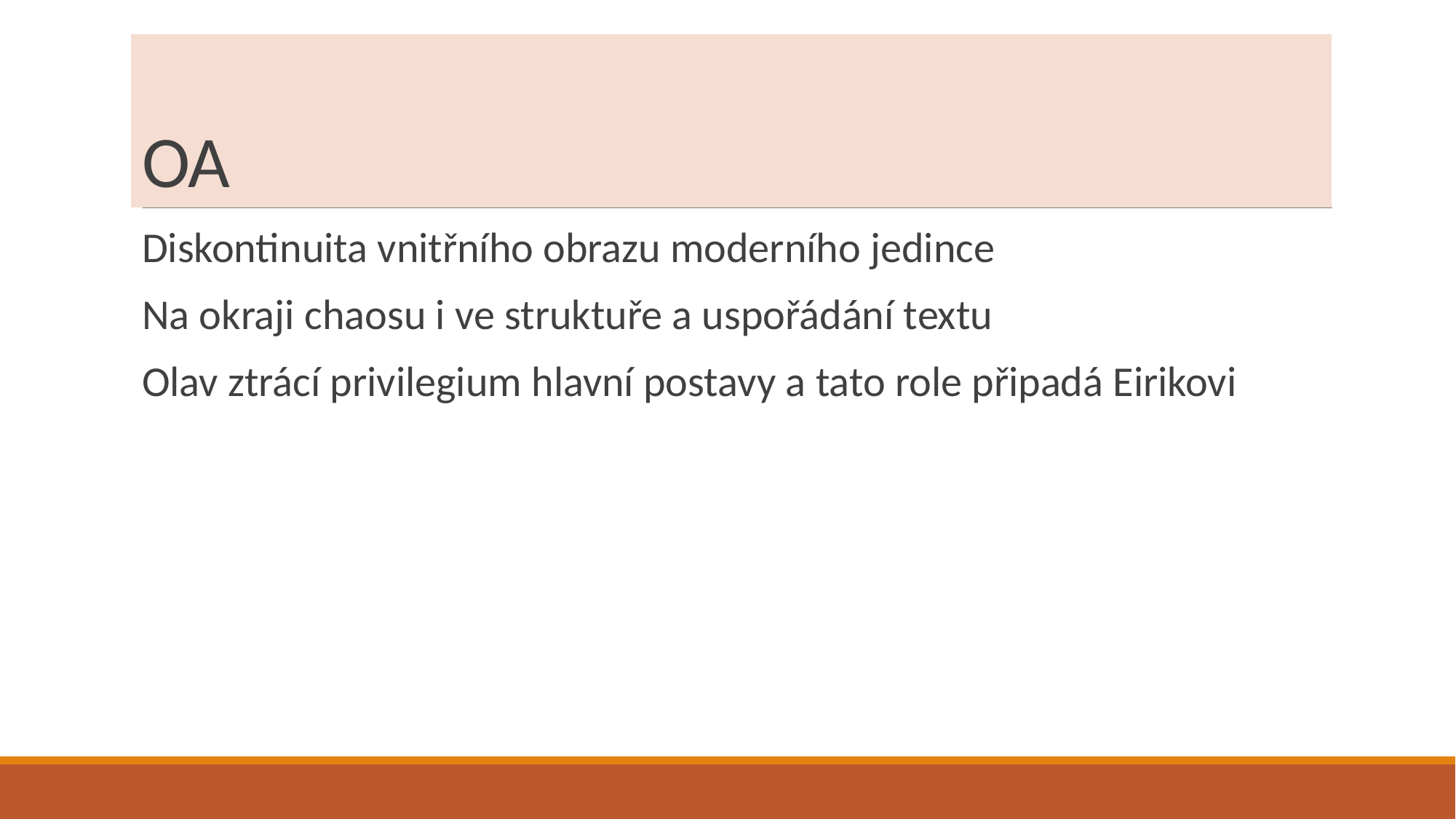

# OA
Diskontinuita vnitřního obrazu moderního jedince
Na okraji chaosu i ve struktuře a uspořádání textu
Olav ztrácí privilegium hlavní postavy a tato role připadá Eirikovi